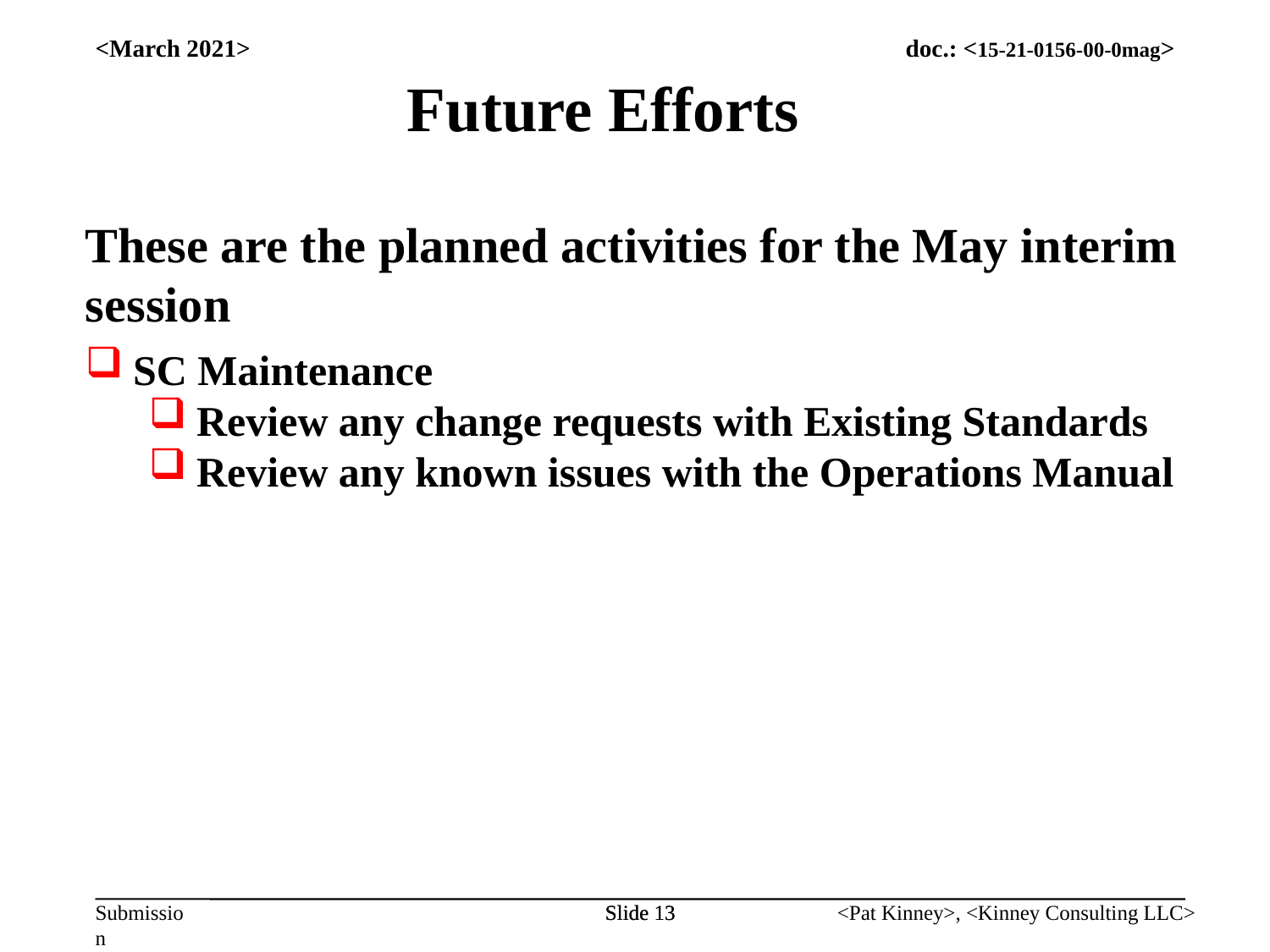

<March 2021>
Future Efforts
These are the planned activities for the May interim session
SC Maintenance
Review any change requests with Existing Standards
Review any known issues with the Operations Manual
Slide 13
Slide 13
<Pat Kinney>, <Kinney Consulting LLC>